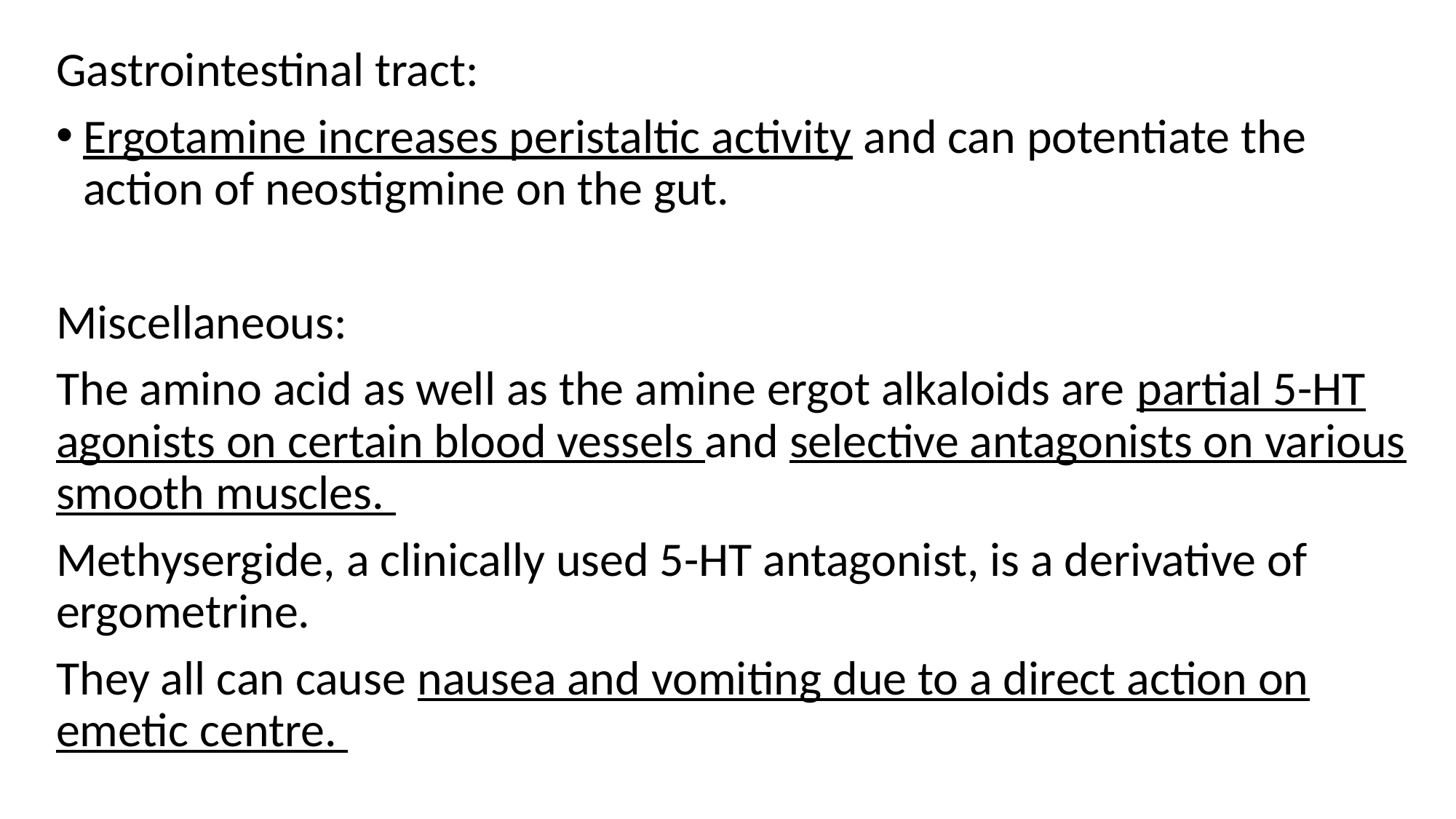

Gastrointestinal tract:
Ergotamine increases peristaltic activity and can potentiate the action of neostigmine on the gut.

Miscellaneous:
The amino acid as well as the amine ergot alkaloids are partial 5-HT agonists on certain blood vessels and selective antagonists on various smooth muscles.
Methysergide, a clinically used 5-HT antagonist, is a derivative of ergometrine.
They all can cause nausea and vomiting due to a direct action on emetic centre.